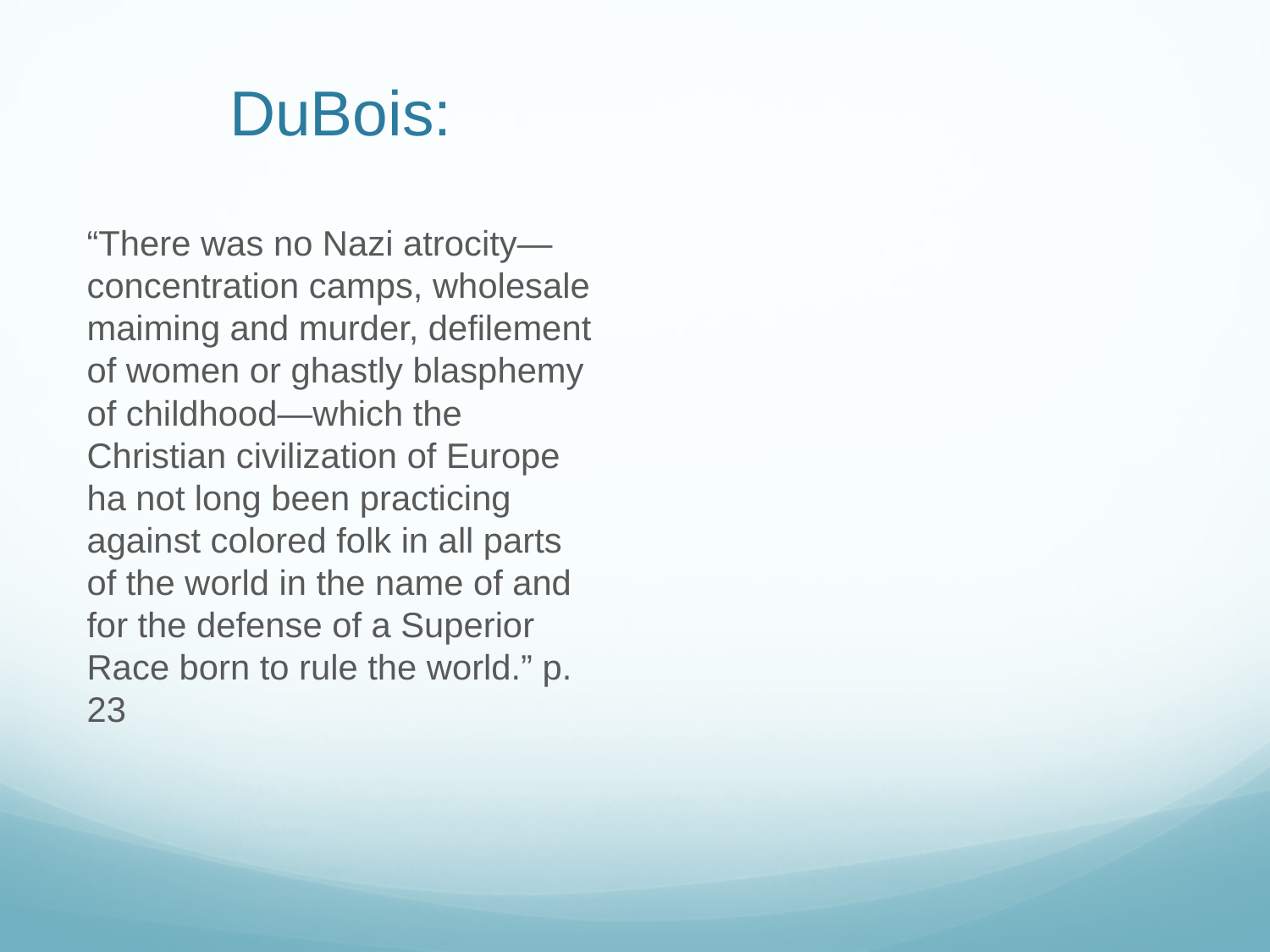

# DuBois:

“There was no Nazi atrocity—concentration camps, wholesale maiming and murder, defilement of women or ghastly blasphemy of childhood—which the Christian civilization of Europe ha not long been practicing against colored folk in all parts of the world in the name of and for the defense of a Superior Race born to rule the world.” p. 23